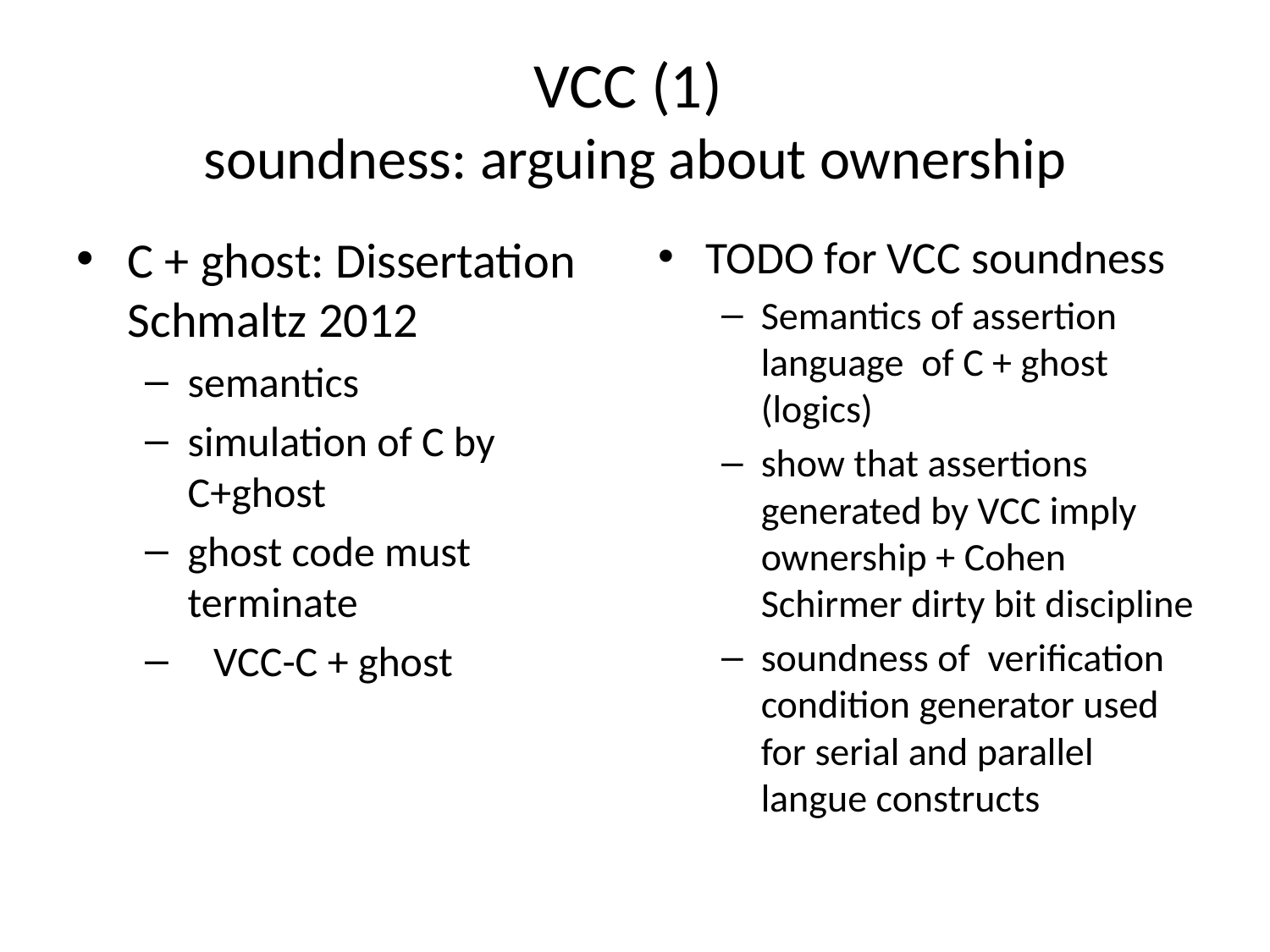

# VCC (1) soundness: arguing about ownership
C + ghost: Dissertation Schmaltz 2012
semantics
simulation of C by C+ghost
ghost code must terminate
VCC-C + ghost
TODO for VCC soundness
Semantics of assertion language  of C + ghost (logics)
show that assertions generated by VCC imply ownership + Cohen Schirmer dirty bit discipline
soundness of  verification condition generator used for serial and parallel langue constructs